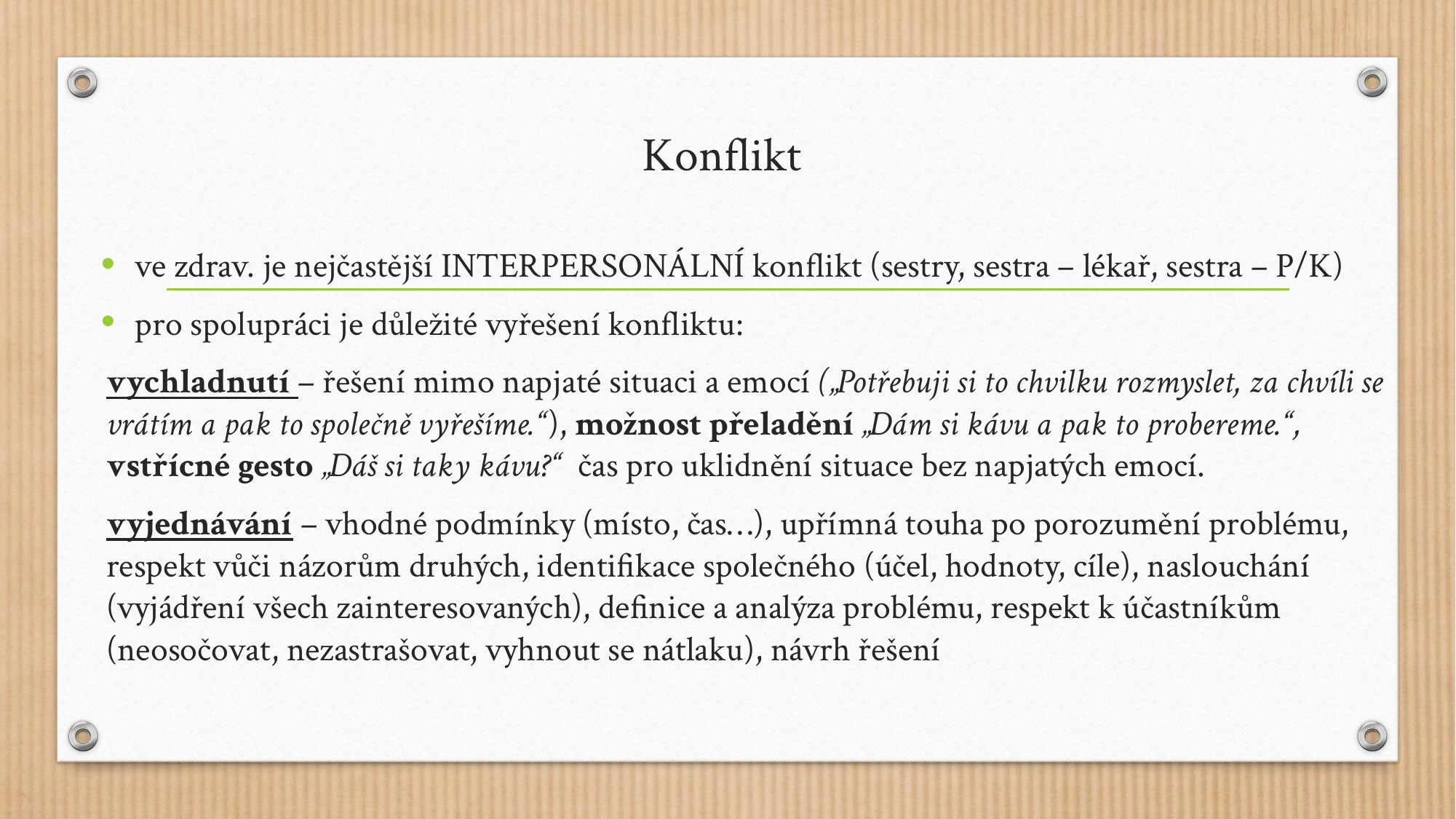

# Konflikt
ve zdrav. je nejčastější INTERPERSONÁLNÍ konflikt (sestry, sestra – lékař, sestra – P/K)
pro spolupráci je důležité vyřešení konfliktu:
vychladnutí – řešení mimo napjaté situaci a emocí („Potřebuji si to chvilku rozmyslet, za chvíli se vrátím a pak to společně vyřešíme.“), možnost přeladění „Dám si kávu a pak to probereme.“, vstřícné gesto „Dáš si taky kávu?“  čas pro uklidnění situace bez napjatých emocí.
vyjednávání – vhodné podmínky (místo, čas…), upřímná touha po porozumění problému, respekt vůči názorům druhých, identifikace společného (účel, hodnoty, cíle), naslouchání (vyjádření všech zainteresovaných), definice a analýza problému, respekt k účastníkům (neosočovat, nezastrašovat, vyhnout se nátlaku), návrh řešení